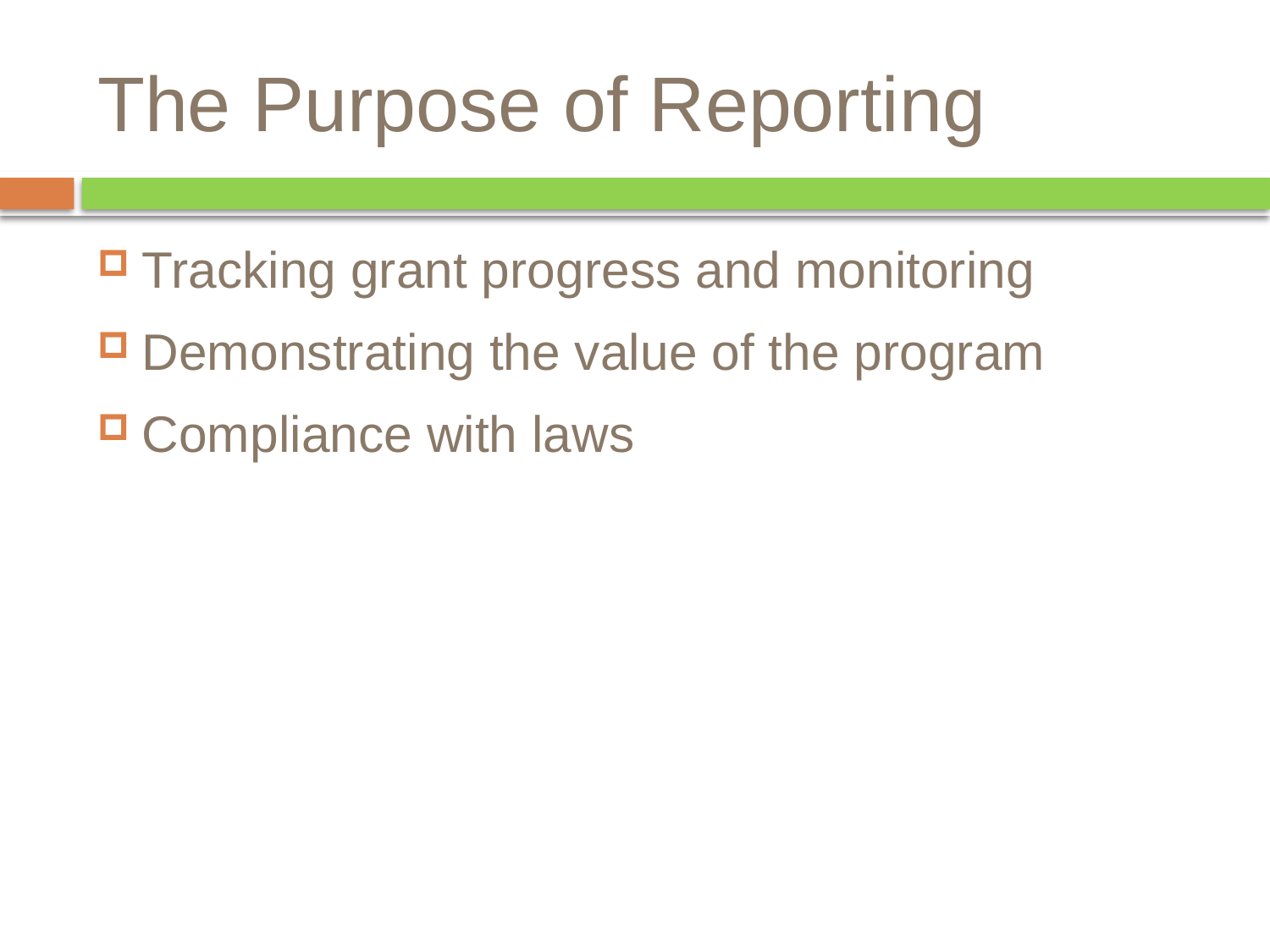

# The Purpose of Reporting
Tracking grant progress and monitoring
Demonstrating the value of the program
Compliance with laws